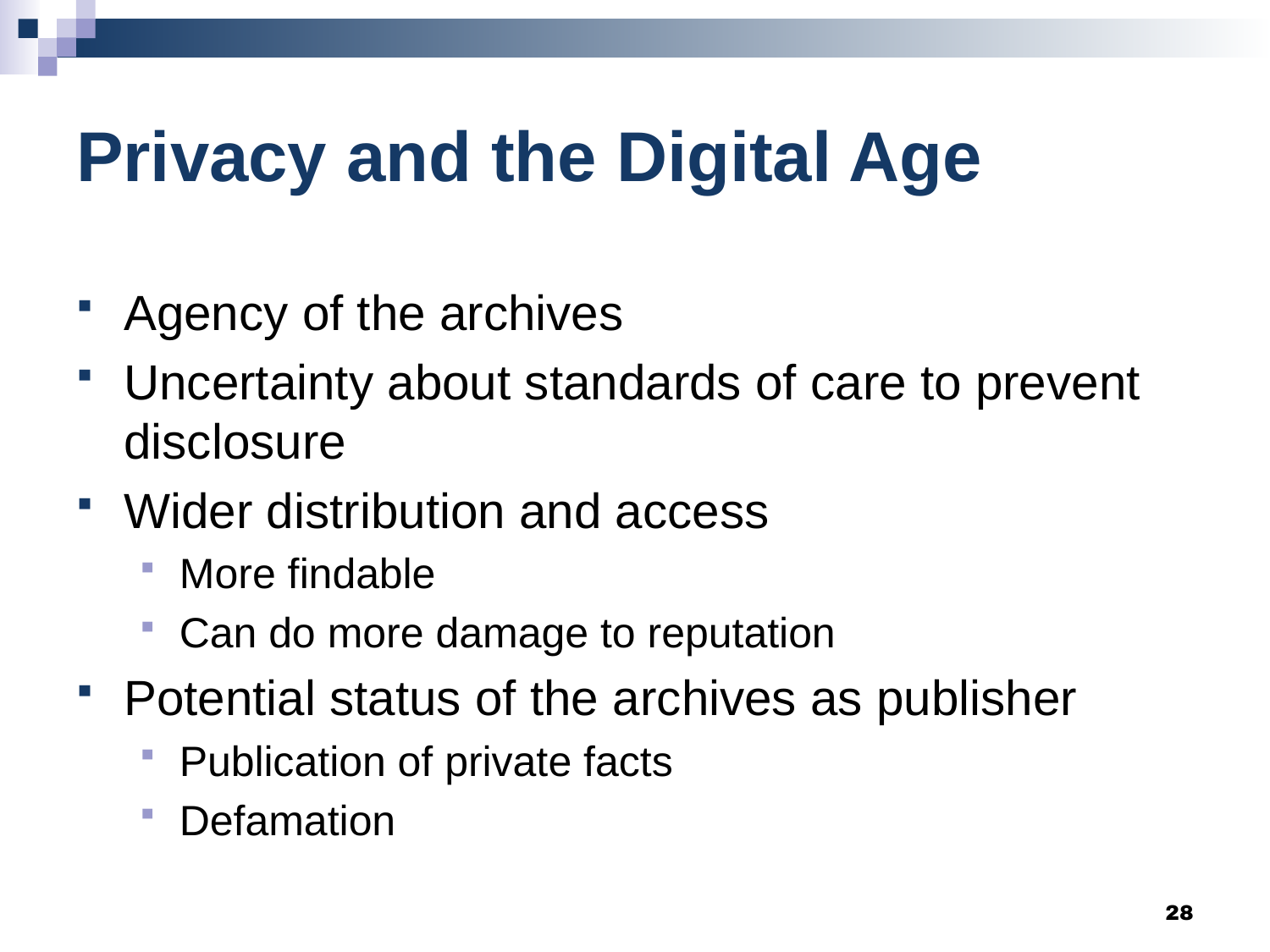

# Privacy and the Digital Age
Agency of the archives
Uncertainty about standards of care to prevent disclosure
Wider distribution and access
More findable
Can do more damage to reputation
Potential status of the archives as publisher
Publication of private facts
Defamation
28